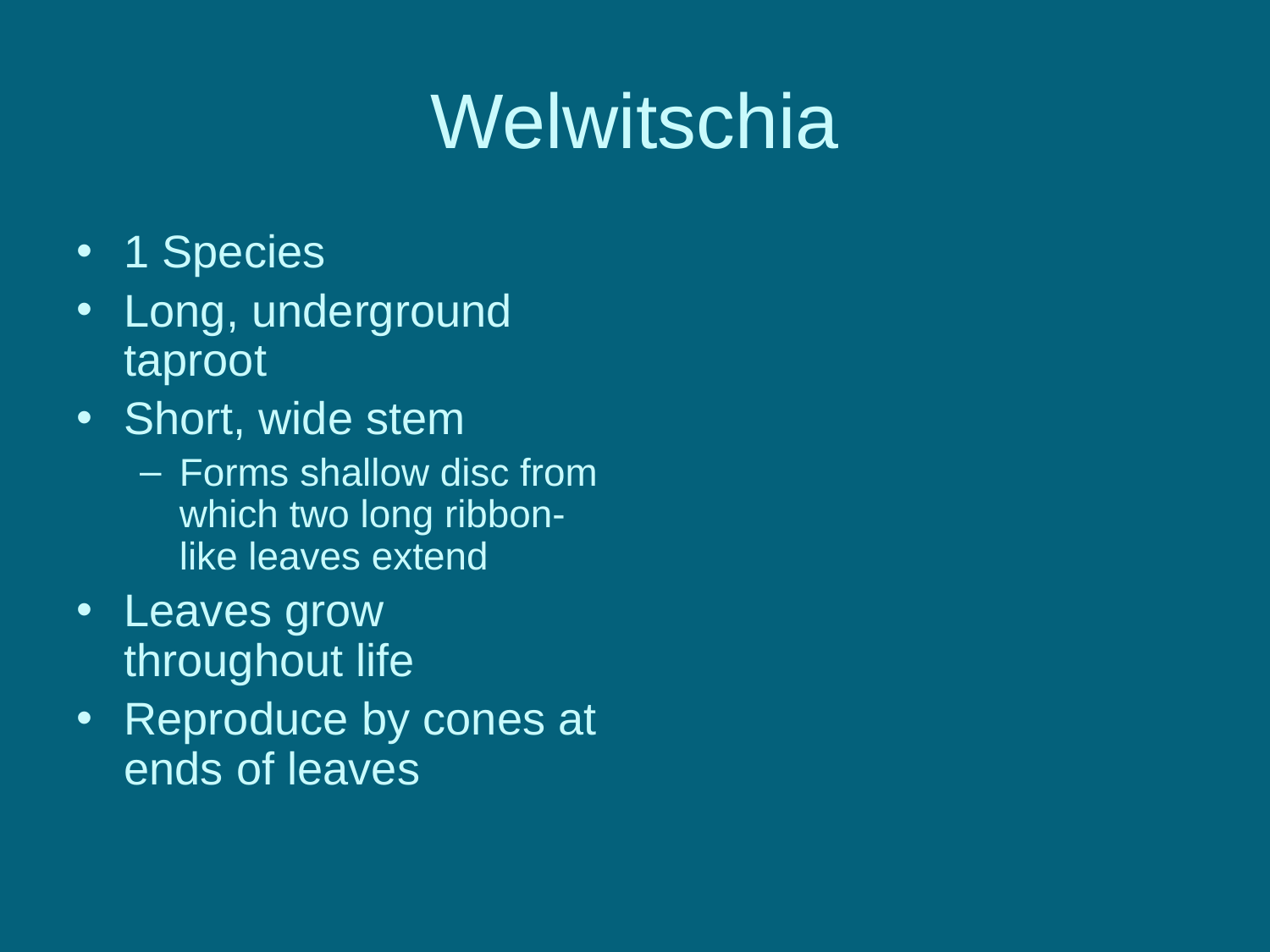

# Welwitschia
1 Species
Long, underground taproot
Short, wide stem
Forms shallow disc from which two long ribbon-like leaves extend
Leaves grow throughout life
Reproduce by cones at ends of leaves